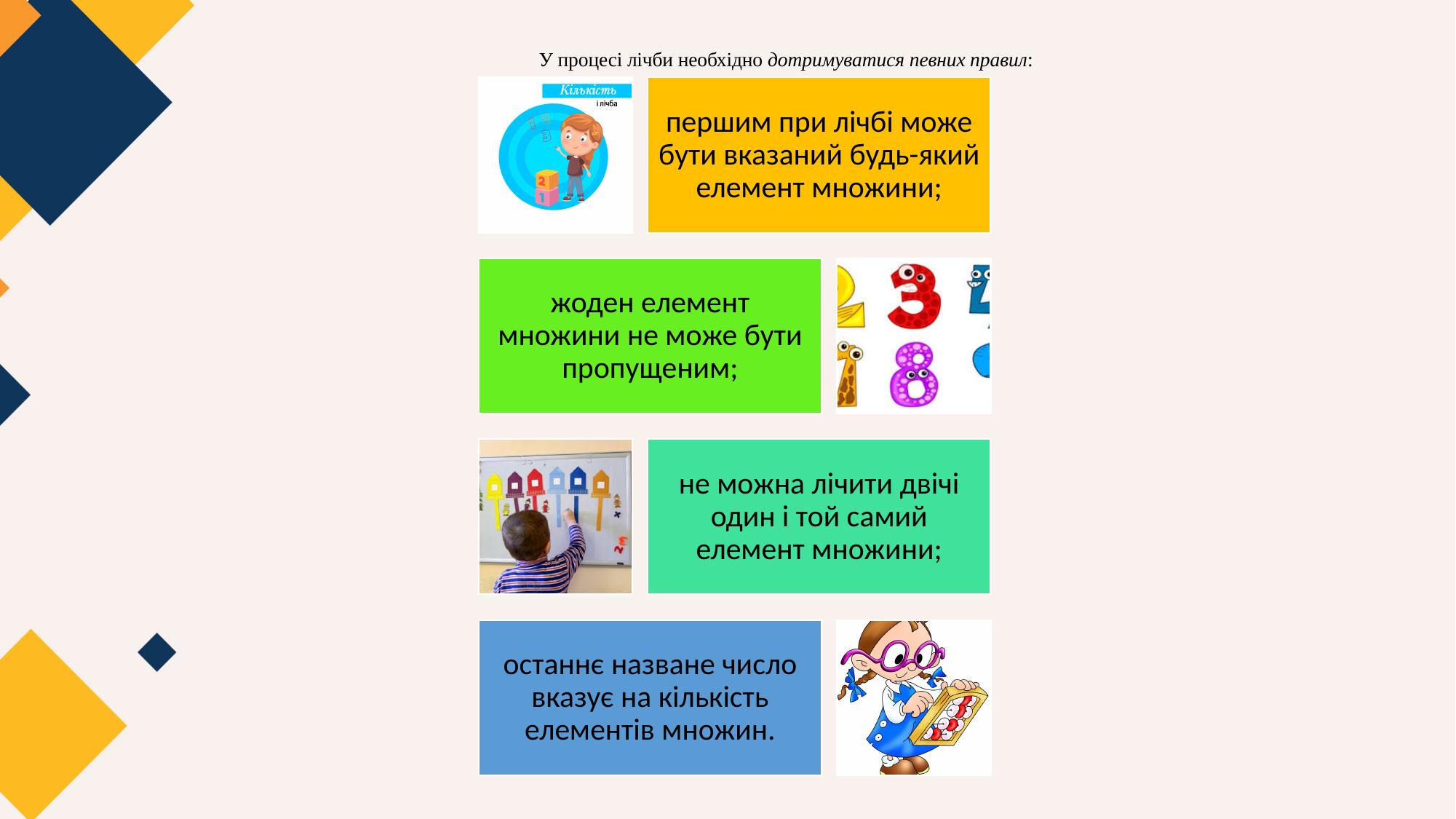

# У процесі лічби необхідно дотримуватися певних правил:
першим при лічбі може бути вказаний будь-який елемент множини;
жоден елемент множини не може бути пропущеним;
не можна лічити двічі один і той самий елемент множини;
останнє назване число вказує на кількість елементів множин.